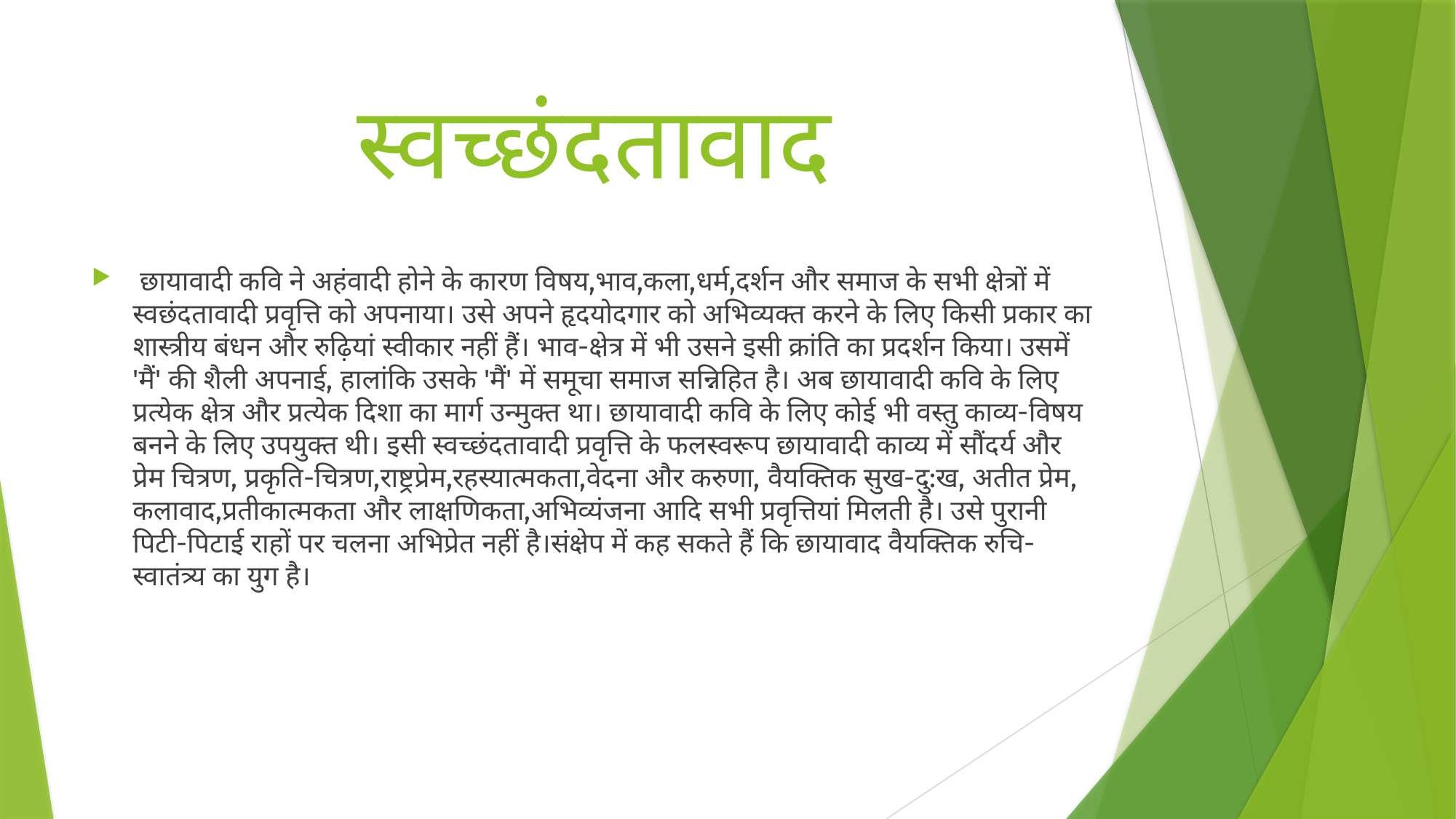

# स्वच्छंदतावाद
 छायावादी कवि ने अहंवादी होने के कारण विषय,भाव,कला,धर्म,दर्शन और समाज के सभी क्षेत्रों में स्वछंदतावादी प्रवृत्ति को अपनाया। उसे अपने हृदयोदगार को अभिव्यक्त करने के लिए किसी प्रकार का शास्त्रीय बंधन और रुढ़ियां स्वीकार नहीं हैं। भाव-क्षेत्र में भी उसने इसी क्रांति का प्रदर्शन किया। उसमें 'मैं' की शैली अपनाई, हालांकि उसके 'मैं' में समूचा समाज सन्निहित है। अब छायावादी कवि के लिए प्रत्येक क्षेत्र और प्रत्येक दिशा का मार्ग उन्मुक्त था। छायावादी कवि के लिए कोई भी वस्तु काव्य-विषय बनने के लिए उपयुक्त थी। इसी स्वच्छंदतावादी प्रवृत्ति के फलस्वरूप छायावादी काव्य में सौंदर्य और प्रेम चित्रण, प्रकृति-चित्रण,राष्ट्रप्रेम,रहस्यात्मकता,वेदना और करुणा, वैयक्तिक सुख-दु:ख, अतीत प्रेम, कलावाद,प्रतीकात्मकता और लाक्षणिकता,अभिव्यंजना आदि सभी प्रवृत्तियां मिलती है। उसे पुरानी पिटी-पिटाई राहों पर चलना अभिप्रेत नहीं है।संक्षेप में कह सकते हैं कि छायावाद वैयक्तिक रुचि-स्वातंत्र्य का युग है।